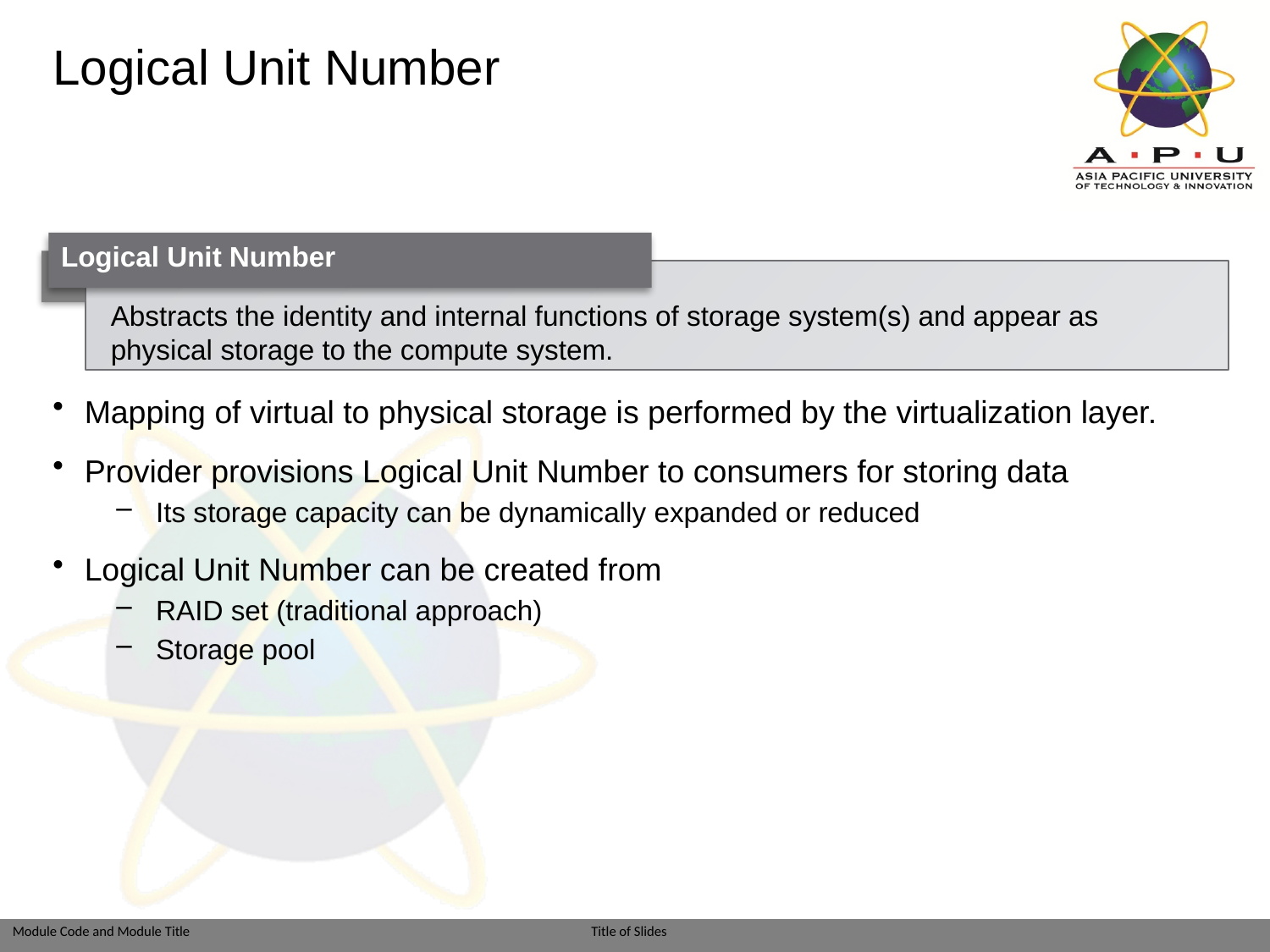

# Logical Unit Number
Logical Unit Number
Abstracts the identity and internal functions of storage system(s) and appear as physical storage to the compute system.

Mapping of virtual to physical storage is performed by the virtualization layer.
Provider provisions Logical Unit Number to consumers for storing data
Its storage capacity can be dynamically expanded or reduced
Logical Unit Number can be created from
RAID set (traditional approach)
Storage pool
Module: Virtual Layer